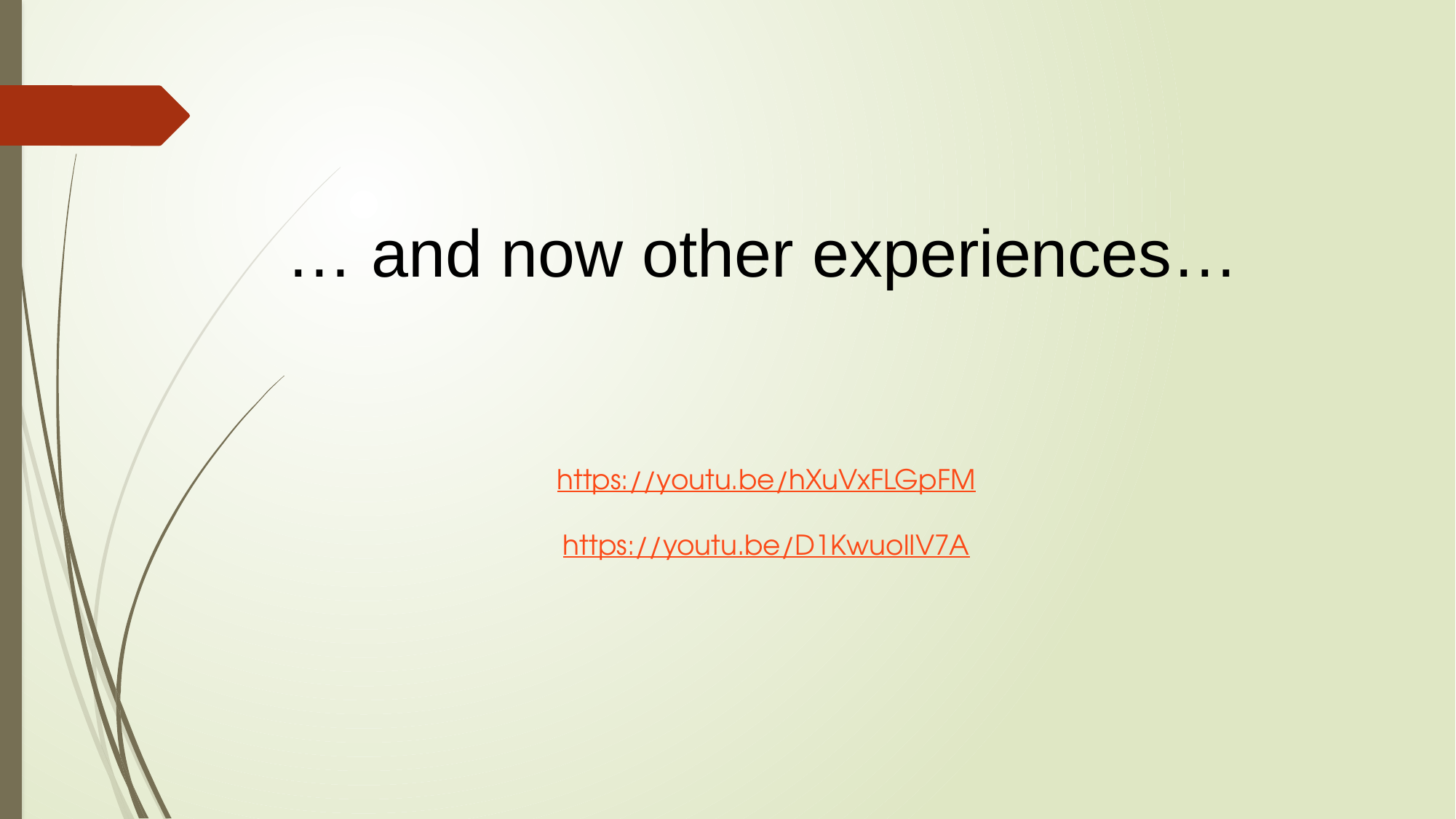

… and now other experiences…
https://youtu.be/hXuVxFLGpFM

https://youtu.be/D1KwuolIV7A